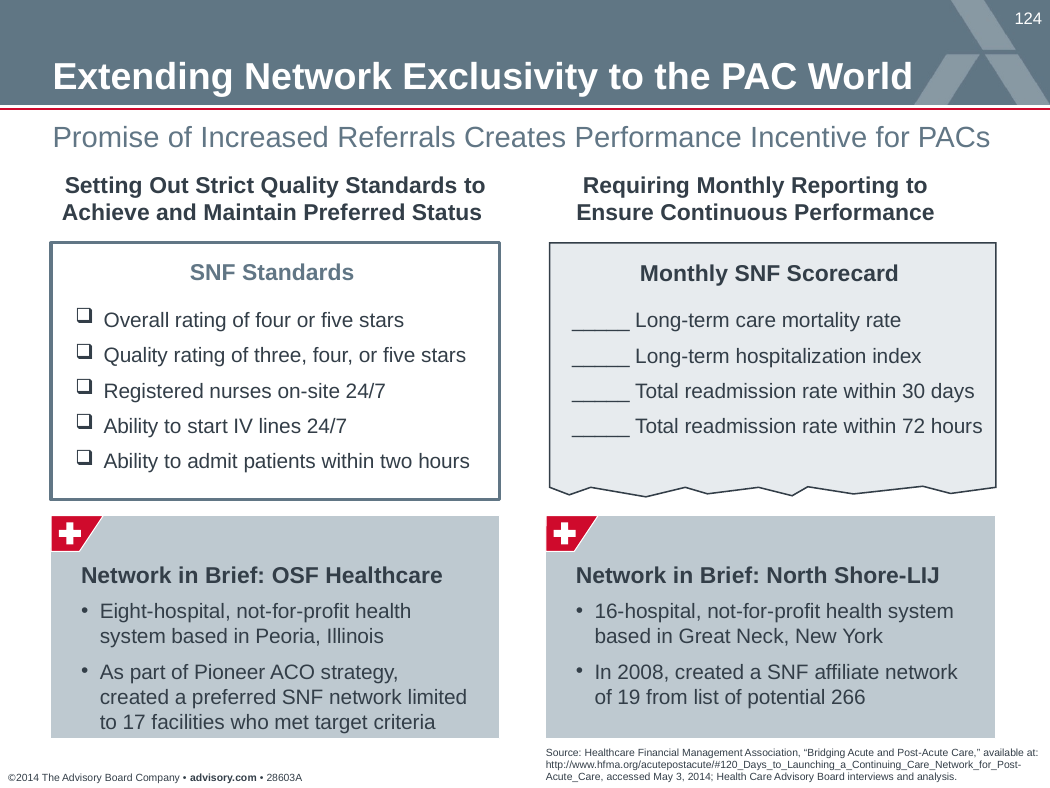

Extending Network Exclusivity to the PAC World
Promise of Increased Referrals Creates Performance Incentive for PACs
Setting Out Strict Quality Standards to Achieve and Maintain Preferred Status
Requiring Monthly Reporting to
Ensure Continuous Performance
SNF Standards

Monthly SNF Scorecard
Overall rating of four or five stars
Quality rating of three, four, or five stars
Registered nurses on-site 24/7
Ability to start IV lines 24/7
Ability to admit patients within two hours
_____ Long-term care mortality rate
_____ Long-term hospitalization index
_____ Total readmission rate within 30 days
_____ Total readmission rate within 72 hours
Network in Brief: OSF Healthcare

Network in Brief: North Shore-LIJ

Eight-hospital, not-for-profit health system based in Peoria, Illinois
As part of Pioneer ACO strategy, created a preferred SNF network limited to 17 facilities who met target criteria

16-hospital, not-for-profit health system based in Great Neck, New York
In 2008, created a SNF affiliate network of 19 from list of potential 266
Source: Healthcare Financial Management Association, “Bridging Acute and Post-Acute Care,” available at: http://www.hfma.org/acutepostacute/#120_Days_to_Launching_a_Continuing_Care_Network_for_Post-Acute_Care, accessed May 3, 2014; Health Care Advisory Board interviews and analysis.